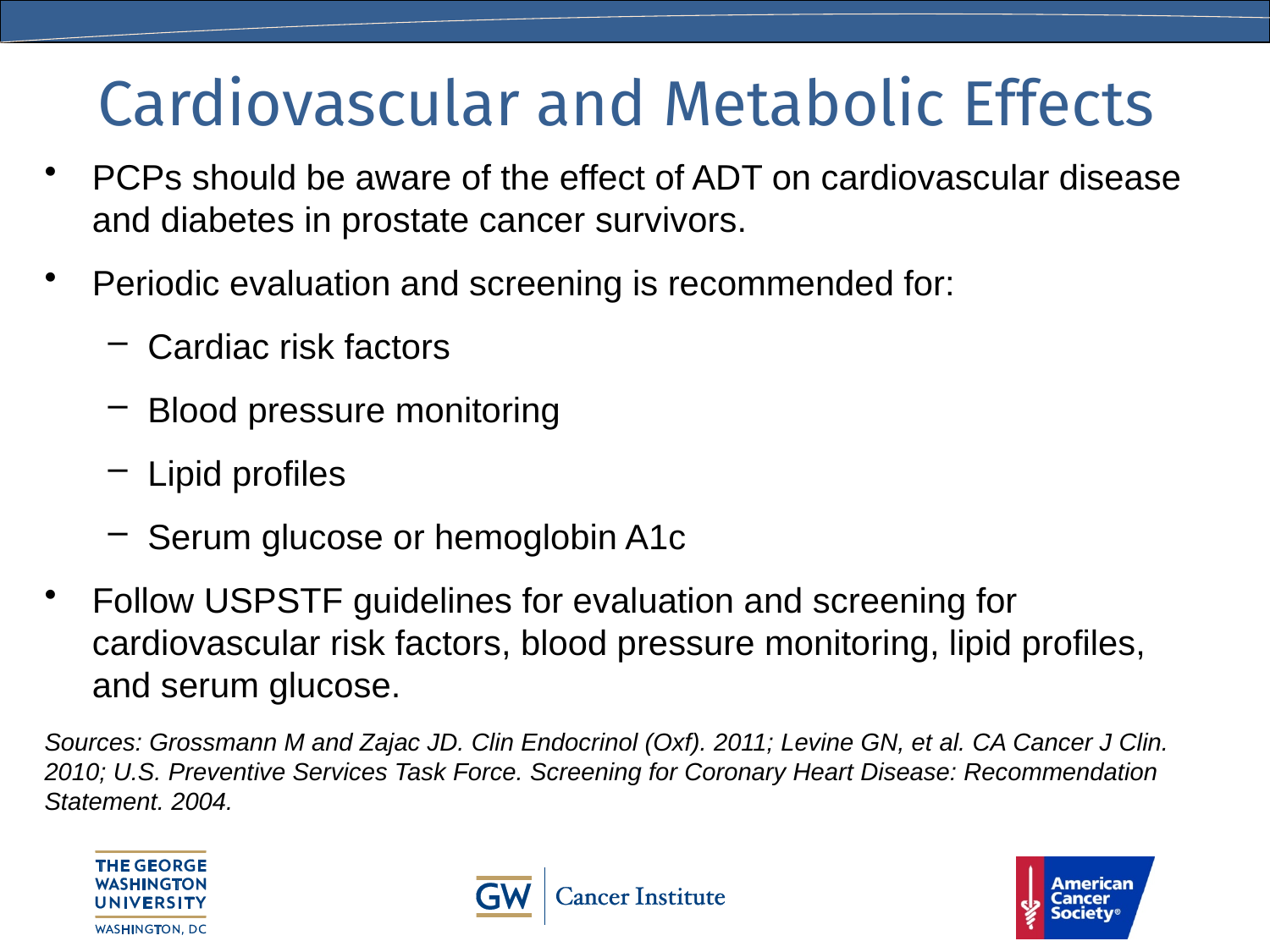

# Cardiovascular and Metabolic Effects
PCPs should be aware of the effect of ADT on cardiovascular disease and diabetes in prostate cancer survivors.
Periodic evaluation and screening is recommended for:
Cardiac risk factors
Blood pressure monitoring
Lipid profiles
Serum glucose or hemoglobin A1c
Follow USPSTF guidelines for evaluation and screening for cardiovascular risk factors, blood pressure monitoring, lipid profiles, and serum glucose.
Sources: Grossmann M and Zajac JD. Clin Endocrinol (Oxf). 2011; Levine GN, et al. CA Cancer J Clin. 2010; U.S. Preventive Services Task Force. Screening for Coronary Heart Disease: Recommendation Statement. 2004.